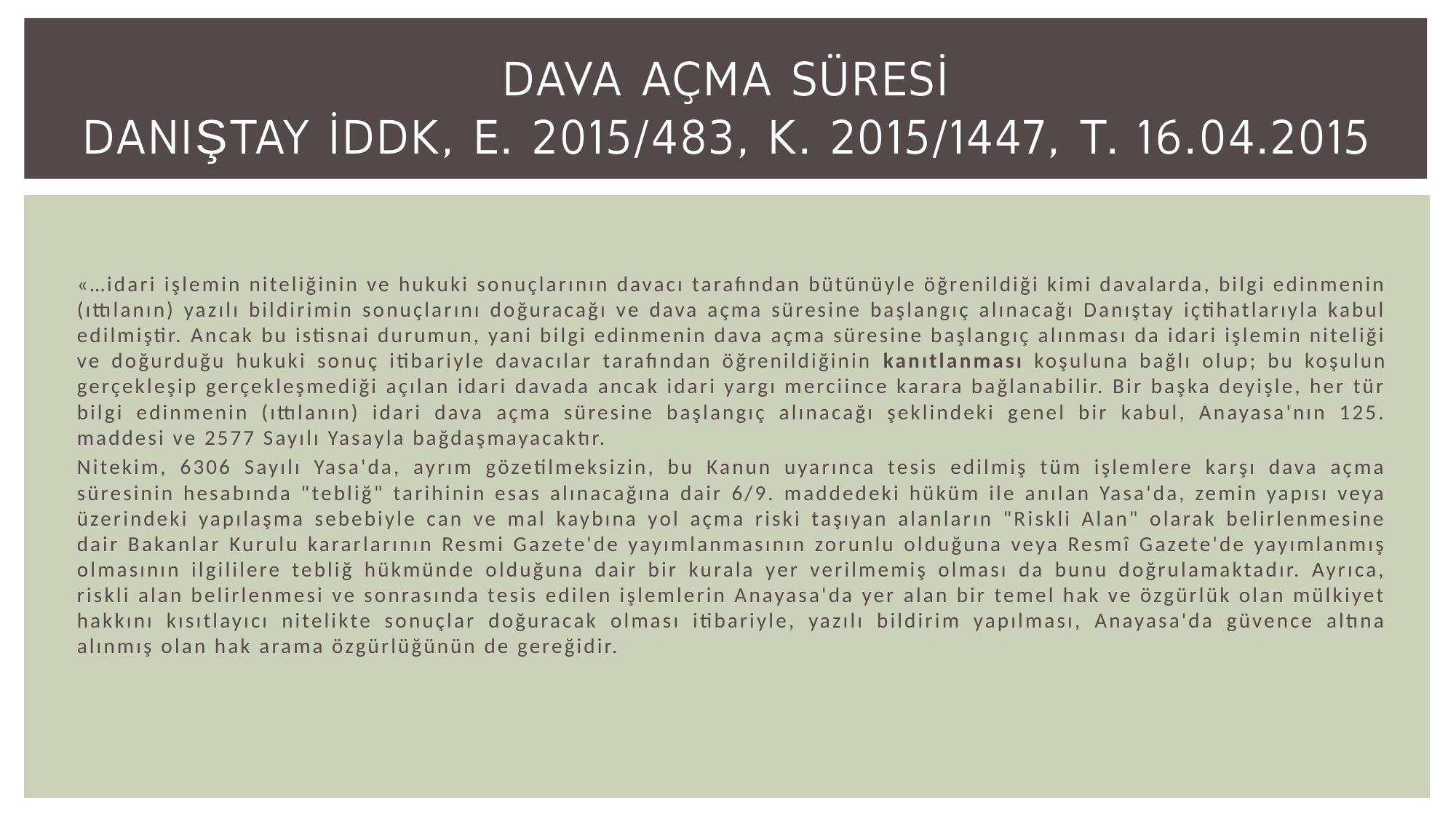

# DAVA AÇMA SÜRESİ Danıştay İDDK, E. 2015/483, K. 2015/1447, T. 16.04.2015

«…idari işlemin niteliğinin ve hukuki sonuçlarının davacı tarafından bütünüyle öğrenildiği kimi davalarda, bilgi edinmenin (ıttılanın) yazılı bildirimin sonuçlarını doğuracağı ve dava açma süresine başlangıç alınacağı Danıştay içtihatlarıyla kabul edilmiştir. Ancak bu istisnai durumun, yani bilgi edinmenin dava açma süresine başlangıç alınması da idari işlemin niteliği ve doğurduğu hukuki sonuç itibariyle davacılar tarafından öğrenildiğinin kanıtlanması koşuluna bağlı olup; bu koşulun gerçekleşip gerçekleşmediği açılan idari davada ancak idari yargı merciince karara bağlanabilir. Bir başka deyişle, her tür bilgi edinmenin (ıttılanın) idari dava açma süresine başlangıç alınacağı şeklindeki genel bir kabul, Anayasa'nın 125. maddesi ve 2577 Sayılı Yasayla bağdaşmayacaktır.
Nitekim, 6306 Sayılı Yasa'da, ayrım gözetilmeksizin, bu Kanun uyarınca tesis edilmiş tüm işlemlere karşı dava açma süresinin hesabında "tebliğ" tarihinin esas alınacağına dair 6/9. maddedeki hüküm ile anılan Yasa'da, zemin yapısı veya üzerindeki yapılaşma sebebiyle can ve mal kaybına yol açma riski taşıyan alanların "Riskli Alan" olarak belirlenmesine dair Bakanlar Kurulu kararlarının Resmi Gazete'de yayımlanmasının zorunlu olduğuna veya Resmî Gazete'de yayımlanmış olmasının ilgililere tebliğ hükmünde olduğuna dair bir kurala yer verilmemiş olması da bunu doğrulamaktadır. Ayrıca, riskli alan belirlenmesi ve sonrasında tesis edilen işlemlerin Anayasa'da yer alan bir temel hak ve özgürlük olan mülkiyet hakkını kısıtlayıcı nitelikte sonuçlar doğuracak olması itibariyle, yazılı bildirim yapılması, Anayasa'da güvence altına alınmış olan hak arama özgürlüğünün de gereğidir.